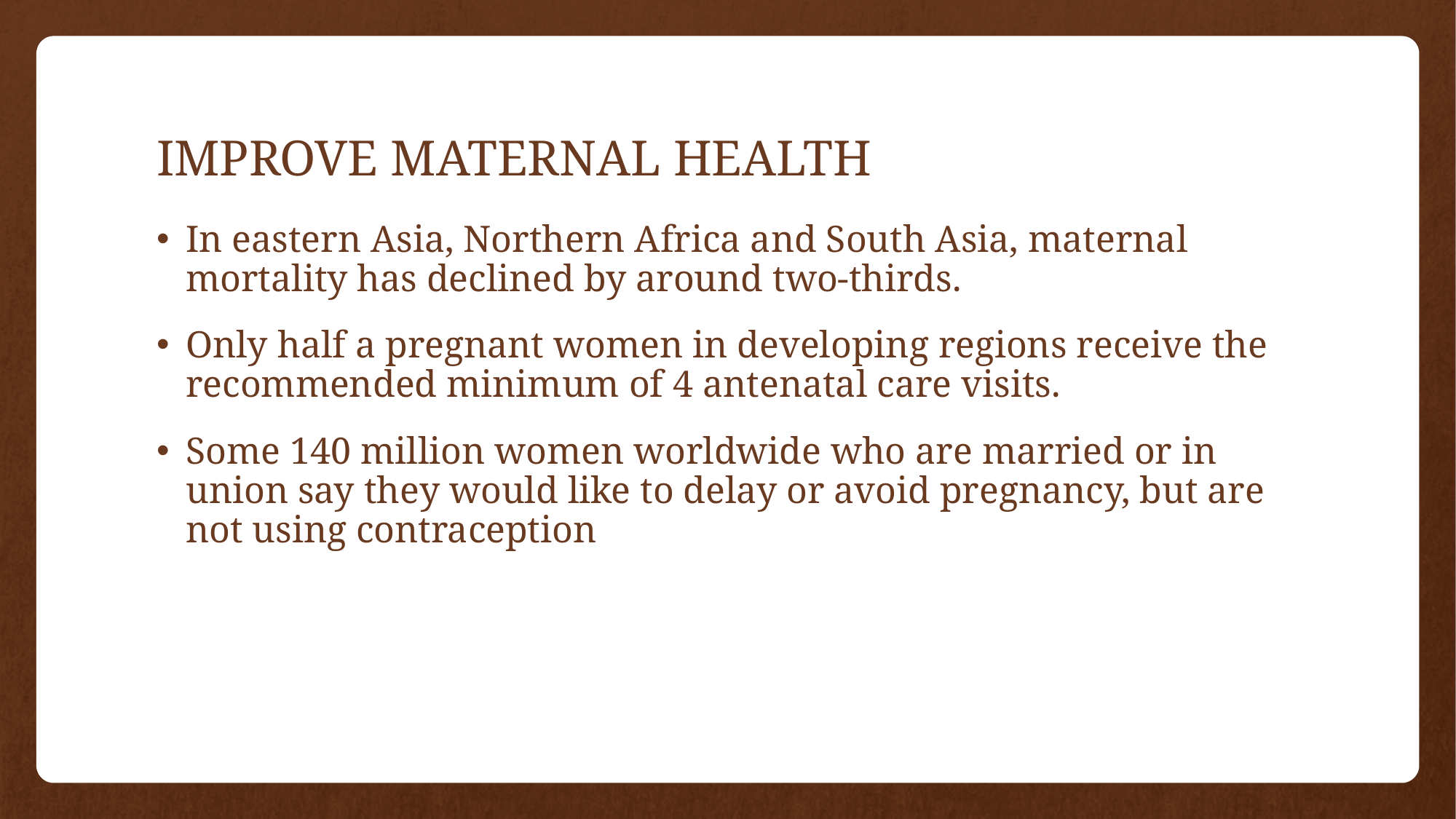

# IMPROVE MATERNAL HEALTH
In eastern Asia, Northern Africa and South Asia, maternal mortality has declined by around two-thirds.
Only half a pregnant women in developing regions receive the recommended minimum of 4 antenatal care visits.
Some 140 million women worldwide who are married or in union say they would like to delay or avoid pregnancy, but are not using contraception